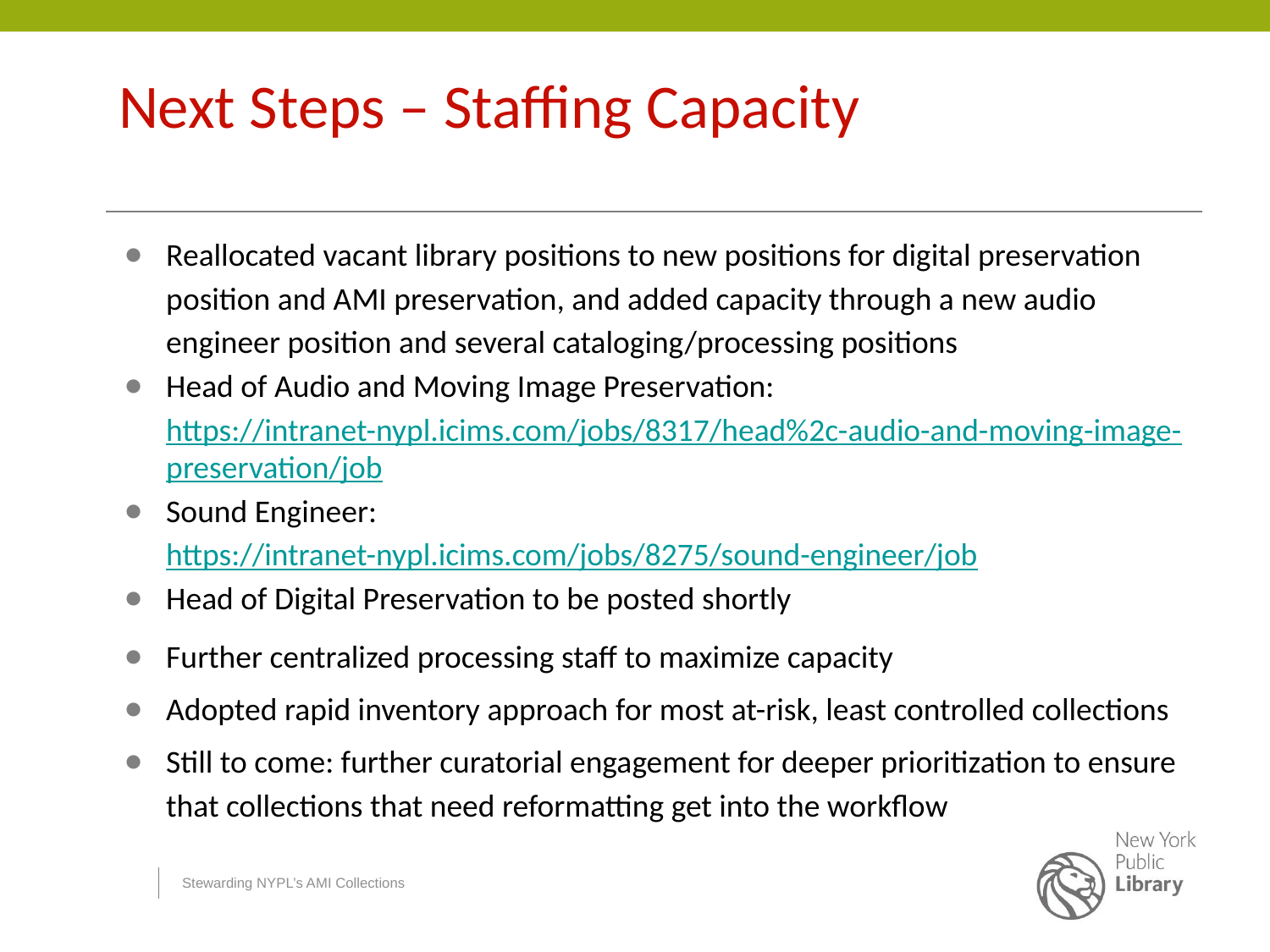

# Next Steps – Staffing Capacity
Reallocated vacant library positions to new positions for digital preservation position and AMI preservation, and added capacity through a new audio engineer position and several cataloging/processing positions
Head of Audio and Moving Image Preservation: https://intranet-nypl.icims.com/jobs/8317/head%2c-audio-and-moving-image-preservation/job
Sound Engineer: https://intranet-nypl.icims.com/jobs/8275/sound-engineer/job
Head of Digital Preservation to be posted shortly
Further centralized processing staff to maximize capacity
Adopted rapid inventory approach for most at-risk, least controlled collections
Still to come: further curatorial engagement for deeper prioritization to ensure that collections that need reformatting get into the workflow